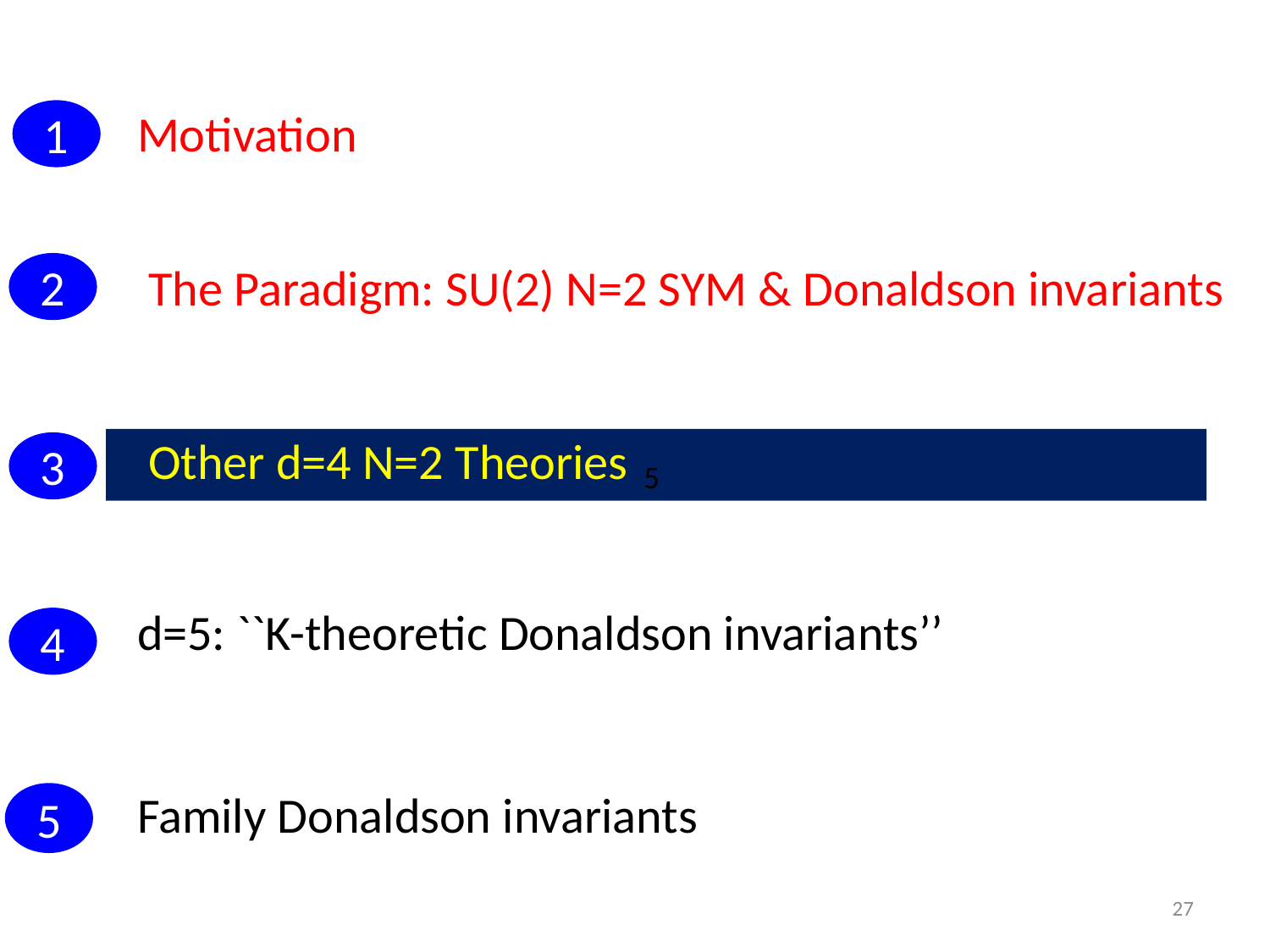

Motivation
1
 The Paradigm: SU(2) N=2 SYM & Donaldson invariants
2
 Other d=4 N=2 Theories

3
5
d=5: ``K-theoretic Donaldson invariants’’
4
Family Donaldson invariants
5
27